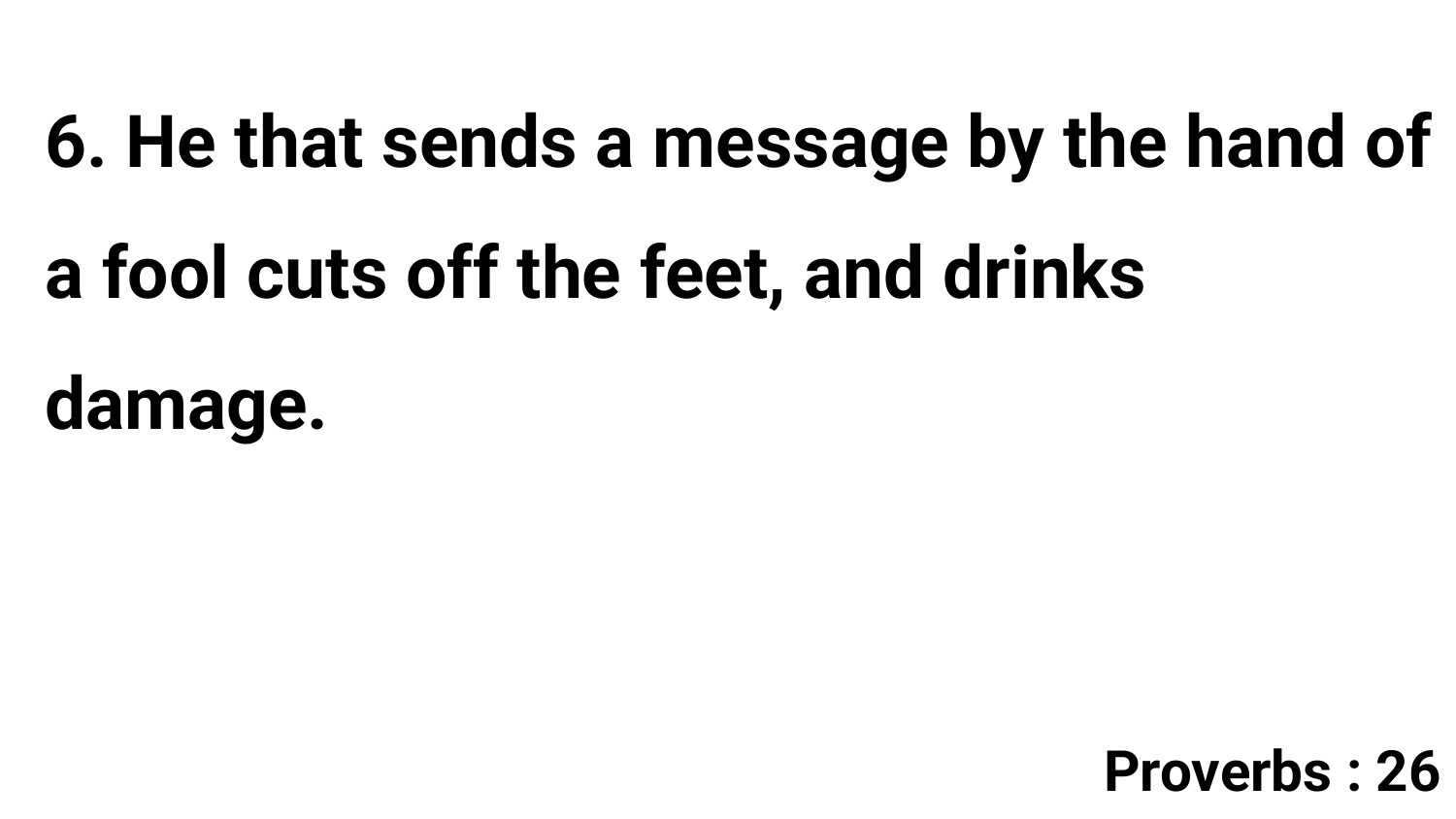

6. He that sends a message by the hand of a fool cuts off the feet, and drinks damage.
Proverbs : 26